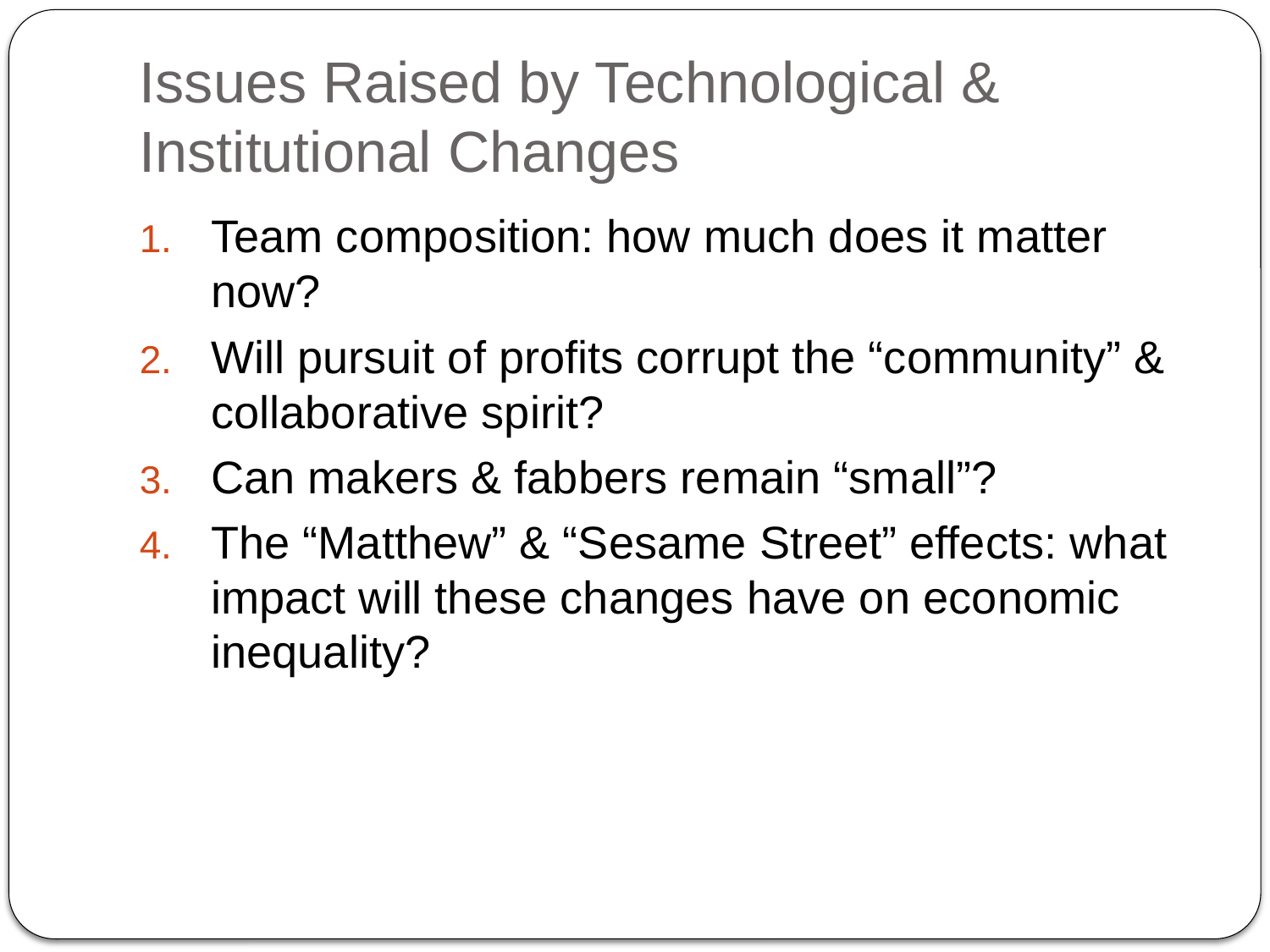

# Issues Raised by Technological & Institutional Changes
Team composition: how much does it matter now?
Will pursuit of profits corrupt the “community” & collaborative spirit?
Can makers & fabbers remain “small”?
The “Matthew” & “Sesame Street” effects: what impact will these changes have on economic inequality?